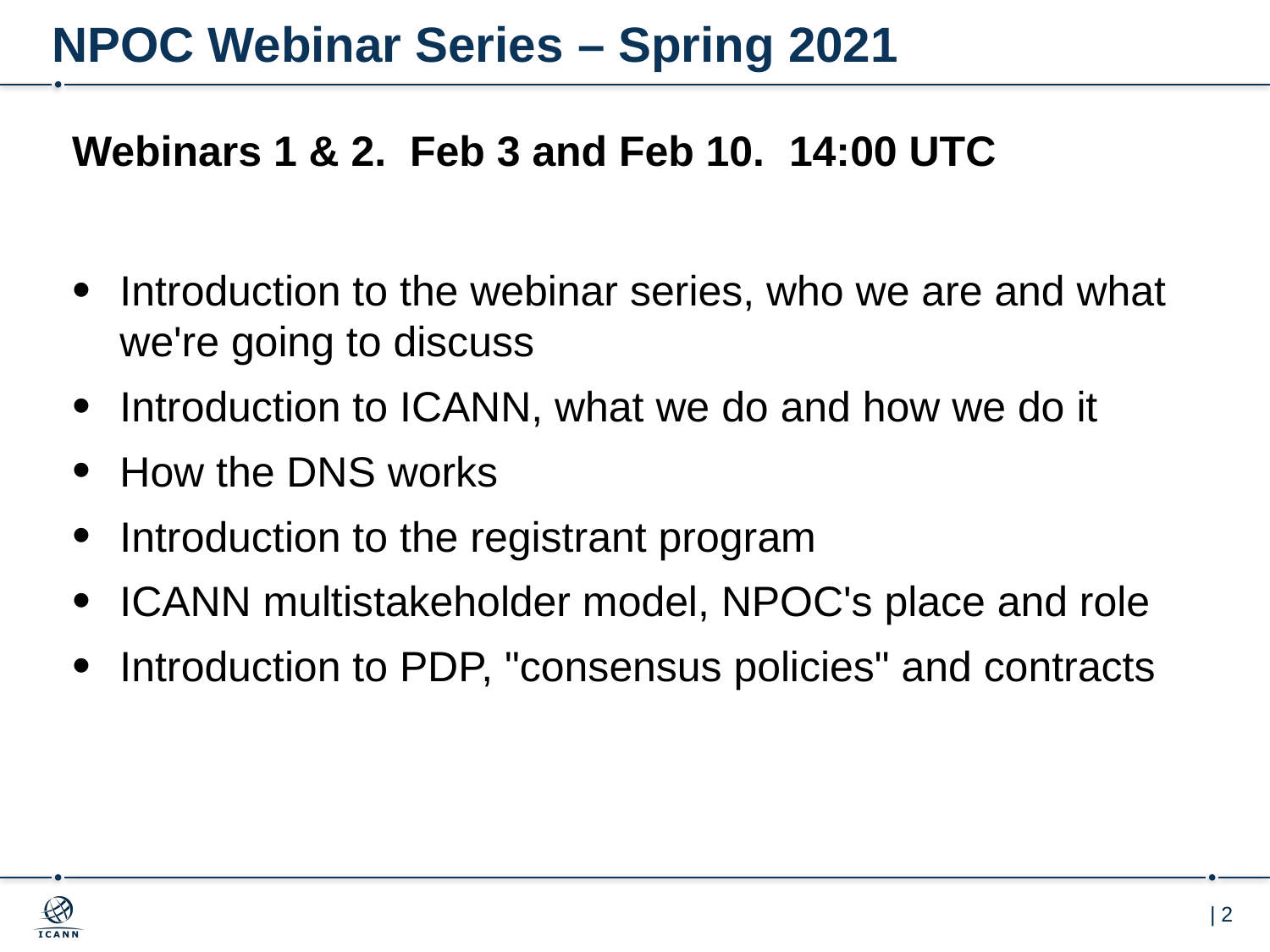

# NPOC Webinar Series – Spring 2021
Webinars 1 & 2.  Feb 3 and Feb 10.  14:00 UTC

Introduction to the webinar series, who we are and what we're going to discuss
Introduction to ICANN, what we do and how we do it
How the DNS works
Introduction to the registrant program
ICANN multistakeholder model, NPOC's place and role
Introduction to PDP, "consensus policies" and contracts